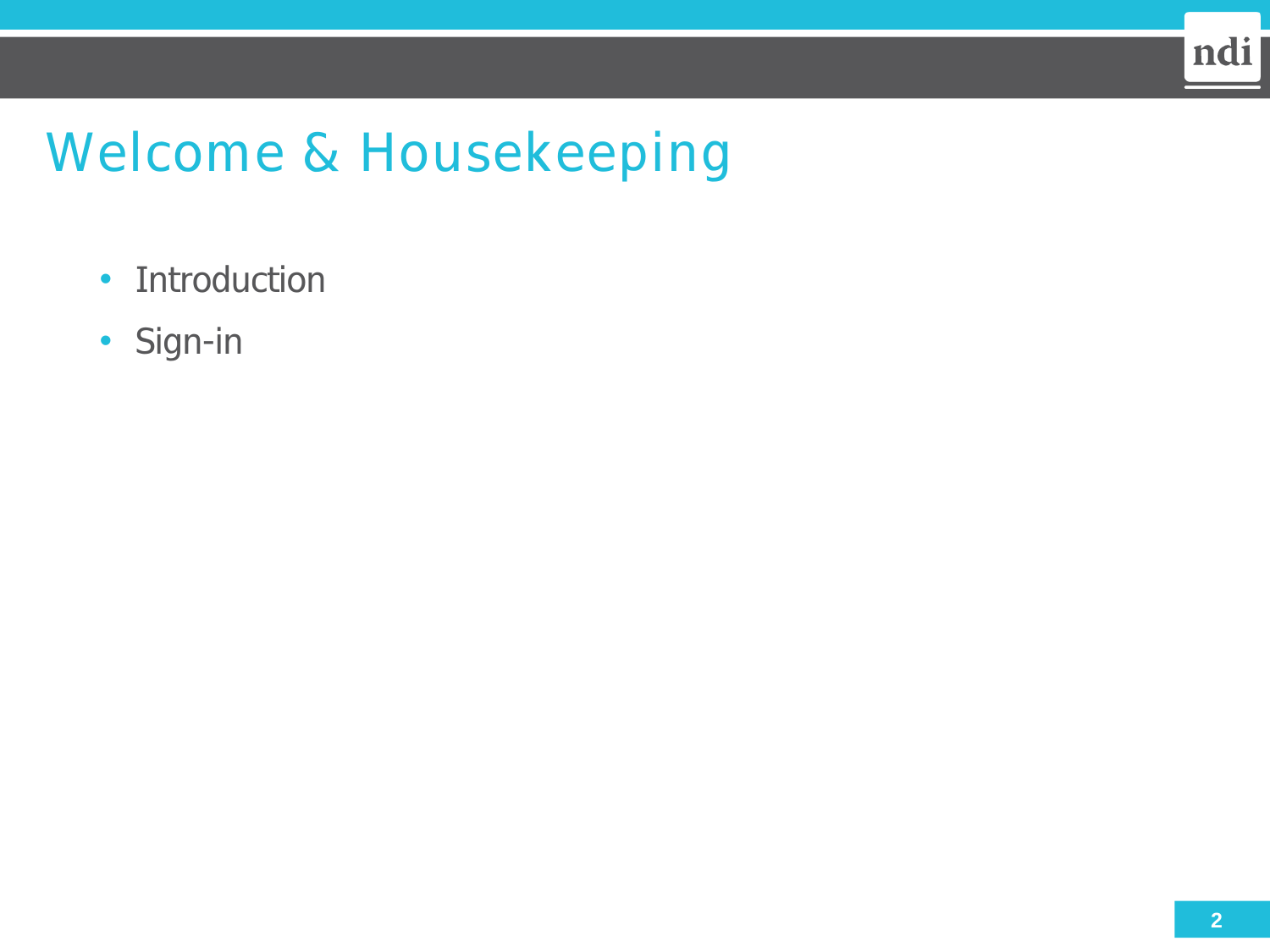

# Welcome & Housekeeping
Introduction
Sign-in
2